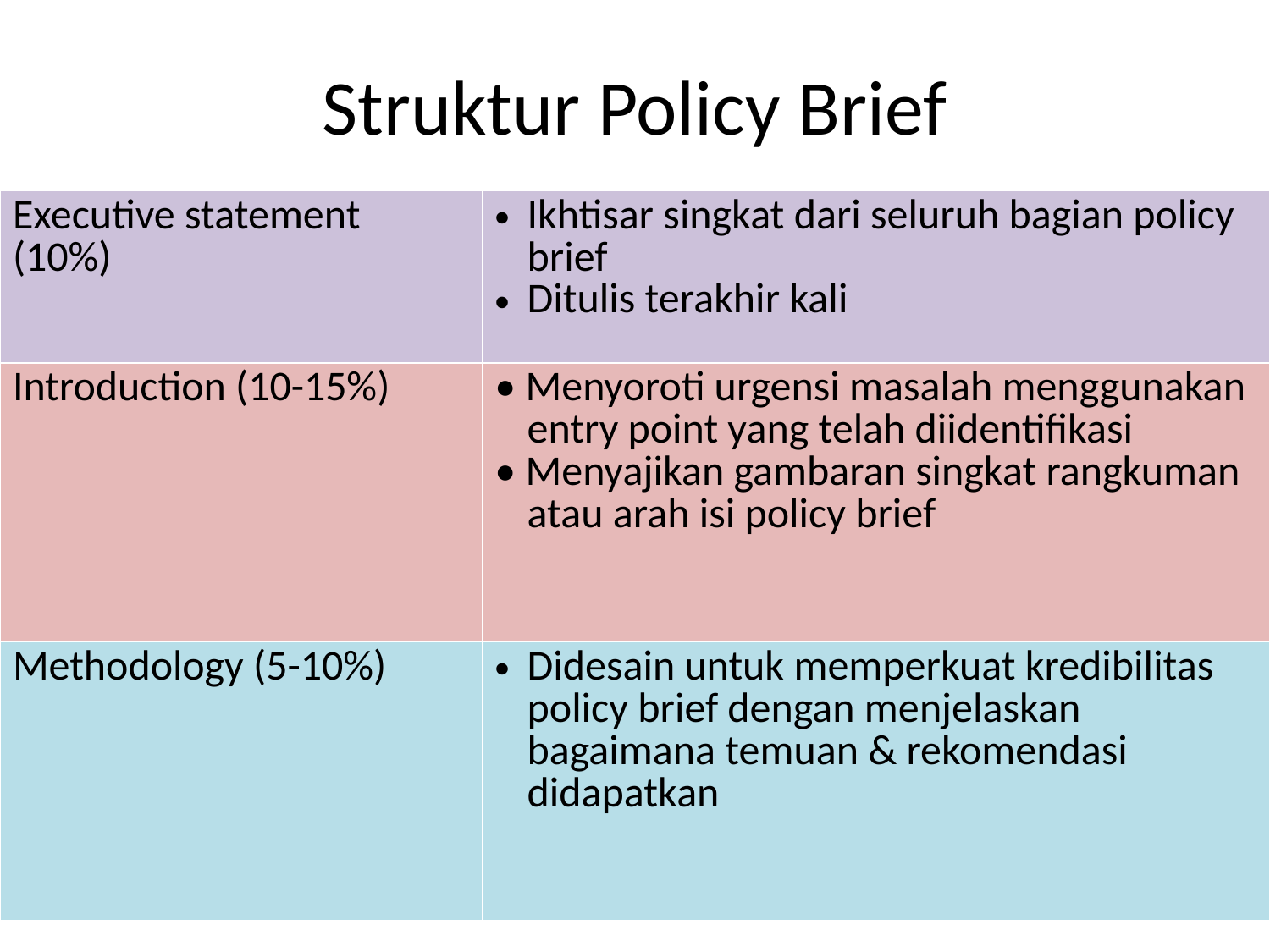

# Struktur Policy Brief
| Executive statement (10%) | Ikhtisar singkat dari seluruh bagian policy brief Ditulis terakhir kali |
| --- | --- |
| Introduction (10-15%) | • Menyoroti urgensi masalah menggunakan entry point yang telah diidentifikasi • Menyajikan gambaran singkat rangkuman atau arah isi policy brief |
| Methodology (5-10%) | Didesain untuk memperkuat kredibilitas policy brief dengan menjelaskan bagaimana temuan & rekomendasi didapatkan |